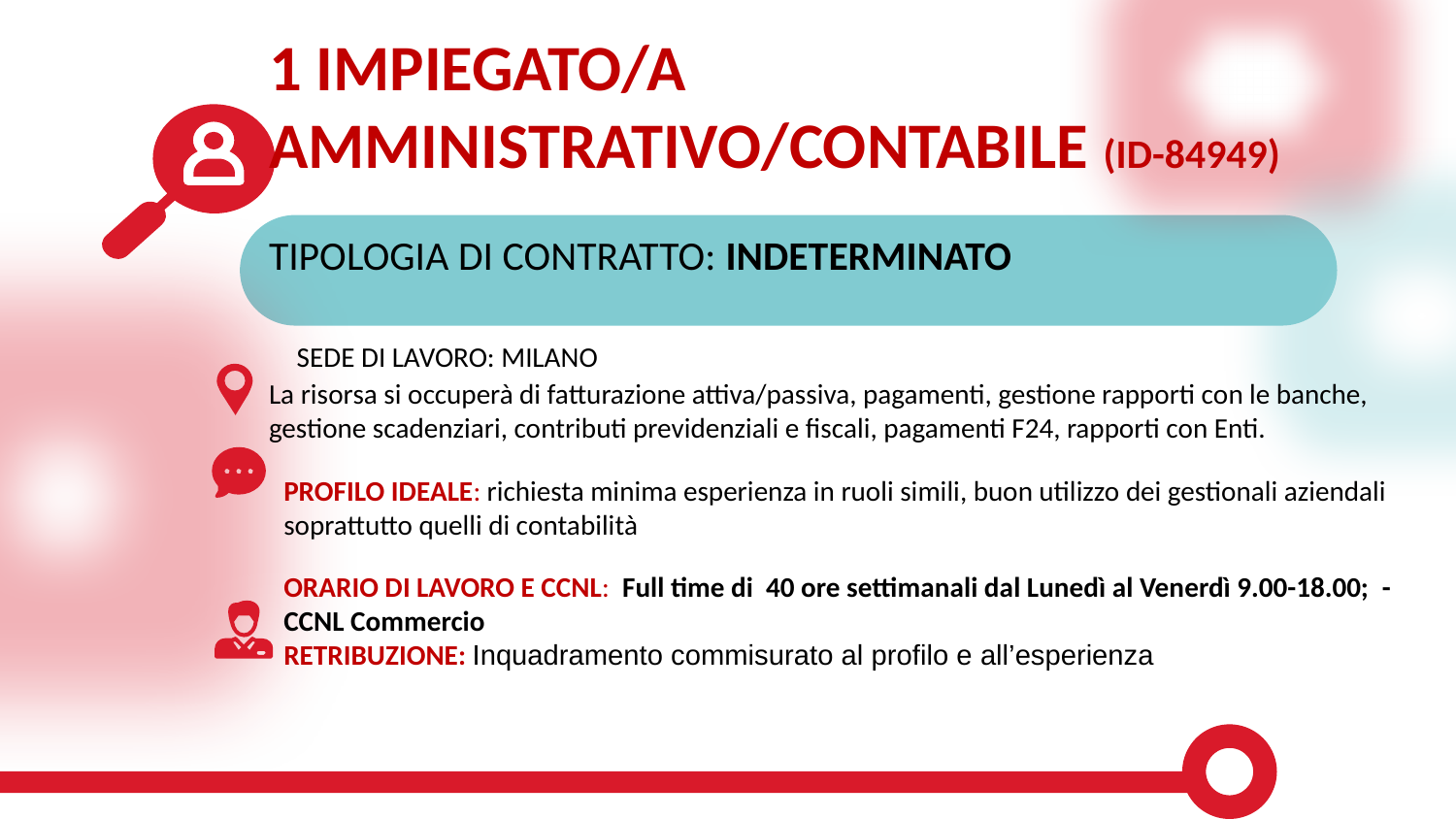

1 IMPIEGATO/A AMMINISTRATIVO/CONTABILE (ID-84949)

TIPOLOGIA DI CONTRATTO: INDETERMINATO

   SEDE DI LAVORO: MILANO
La risorsa si occuperà di fatturazione attiva/passiva, pagamenti, gestione rapporti con le banche, gestione scadenziari, contributi previdenziali e fiscali, pagamenti F24, rapporti con Enti.

PROFILO IDEALE: richiesta minima esperienza in ruoli simili, buon utilizzo dei gestionali aziendali soprattutto quelli di contabilità

ORARIO DI LAVORO E CCNL:  Full time di  40 ore settimanali dal Lunedì al Venerdì 9.00-18.00;  -CCNL Commercio
RETRIBUZIONE: Inquadramento commisurato al profilo e all’esperienza